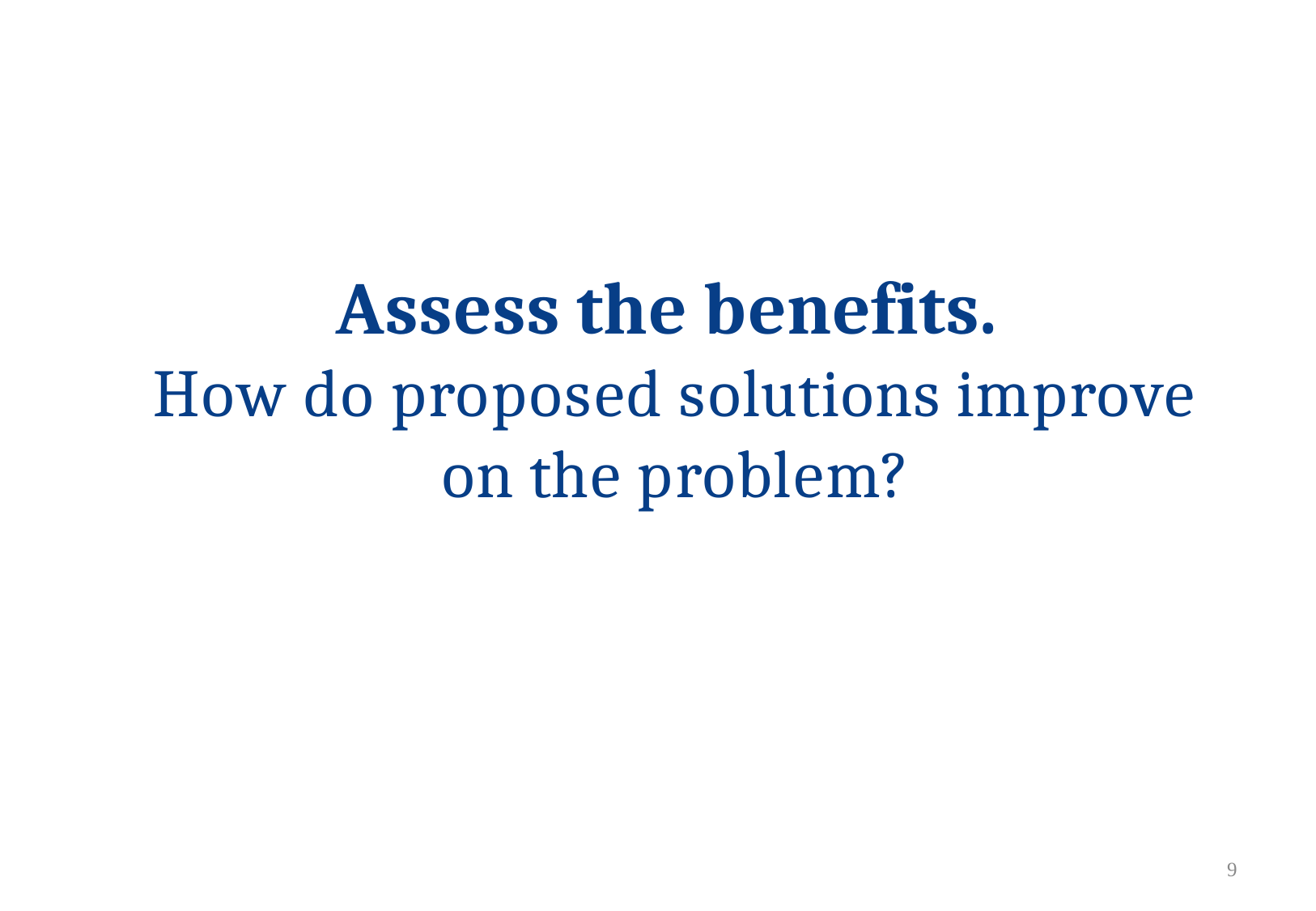

# Assess the benefits. How do proposed solutions improve on the problem?

9